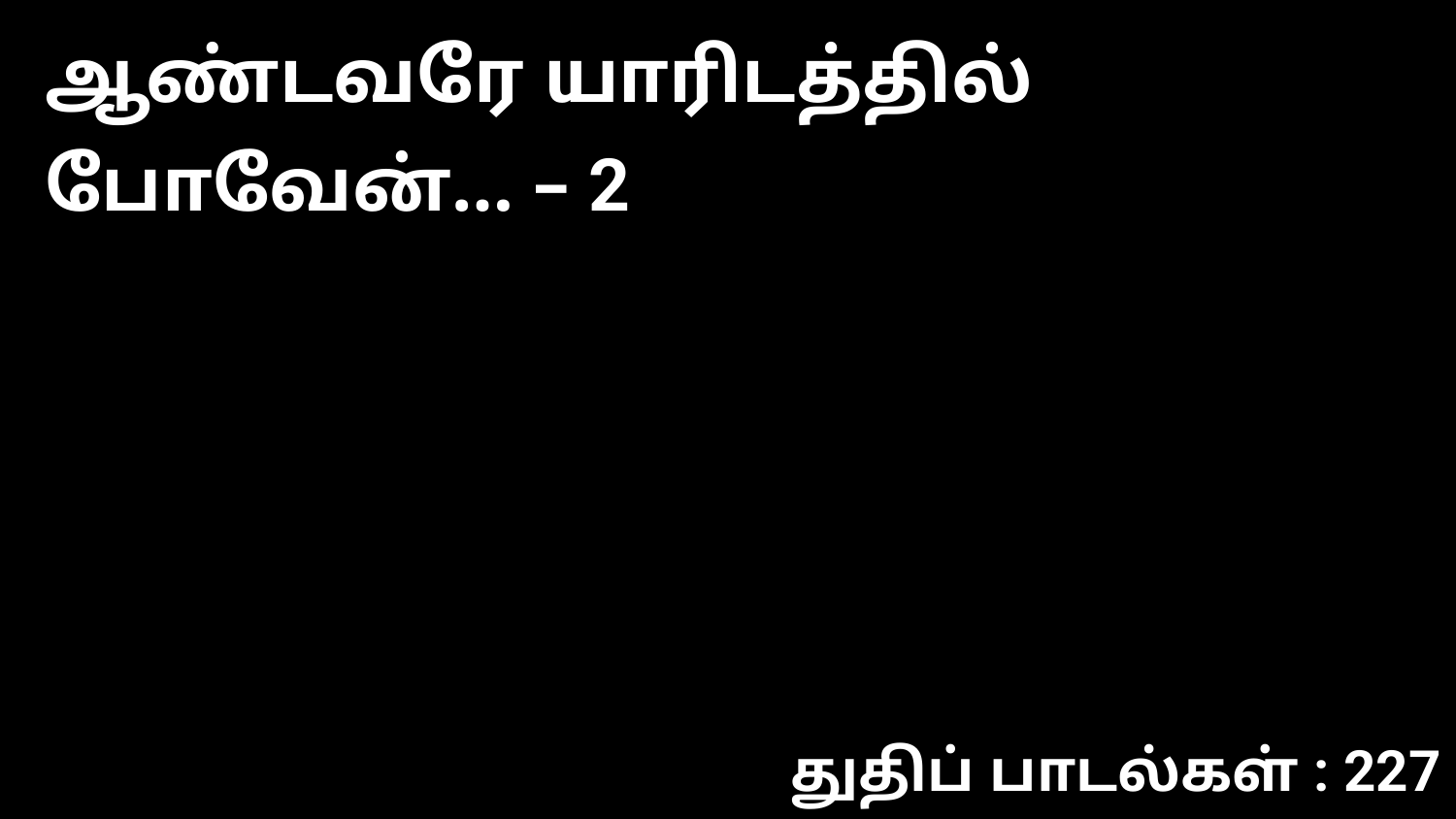

ஆண்டவரே யாரிடத்தில் போவேன்… – 2
துதிப் பாடல்கள் : 227